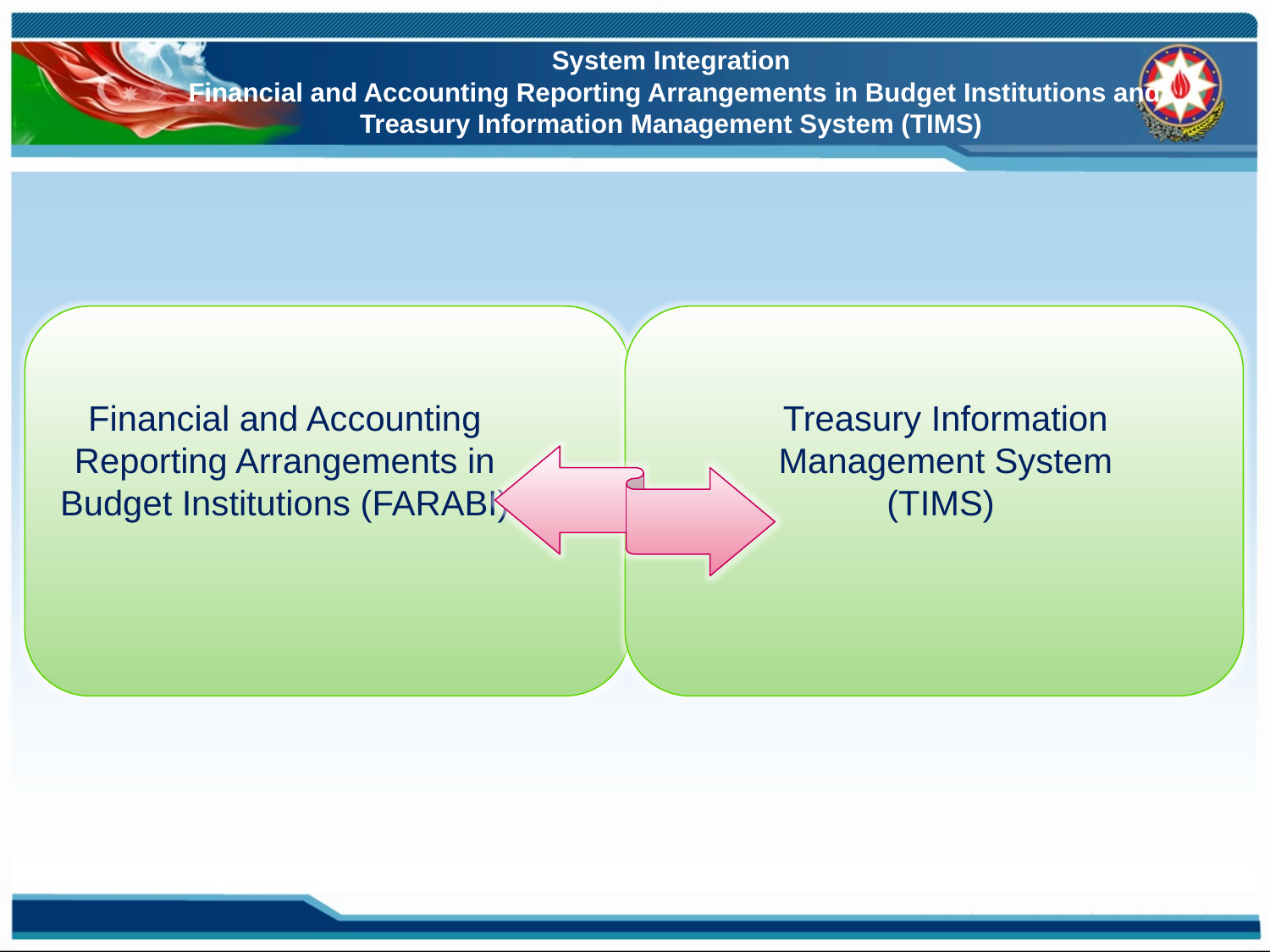

System Integration
Financial and Accounting Reporting Arrangements in Budget Institutions and Treasury Information Management System (TIMS)

Financial and Accounting Reporting Arrangements in Budget Institutions (FARABI)

Treasury Information Management System (TIMS)